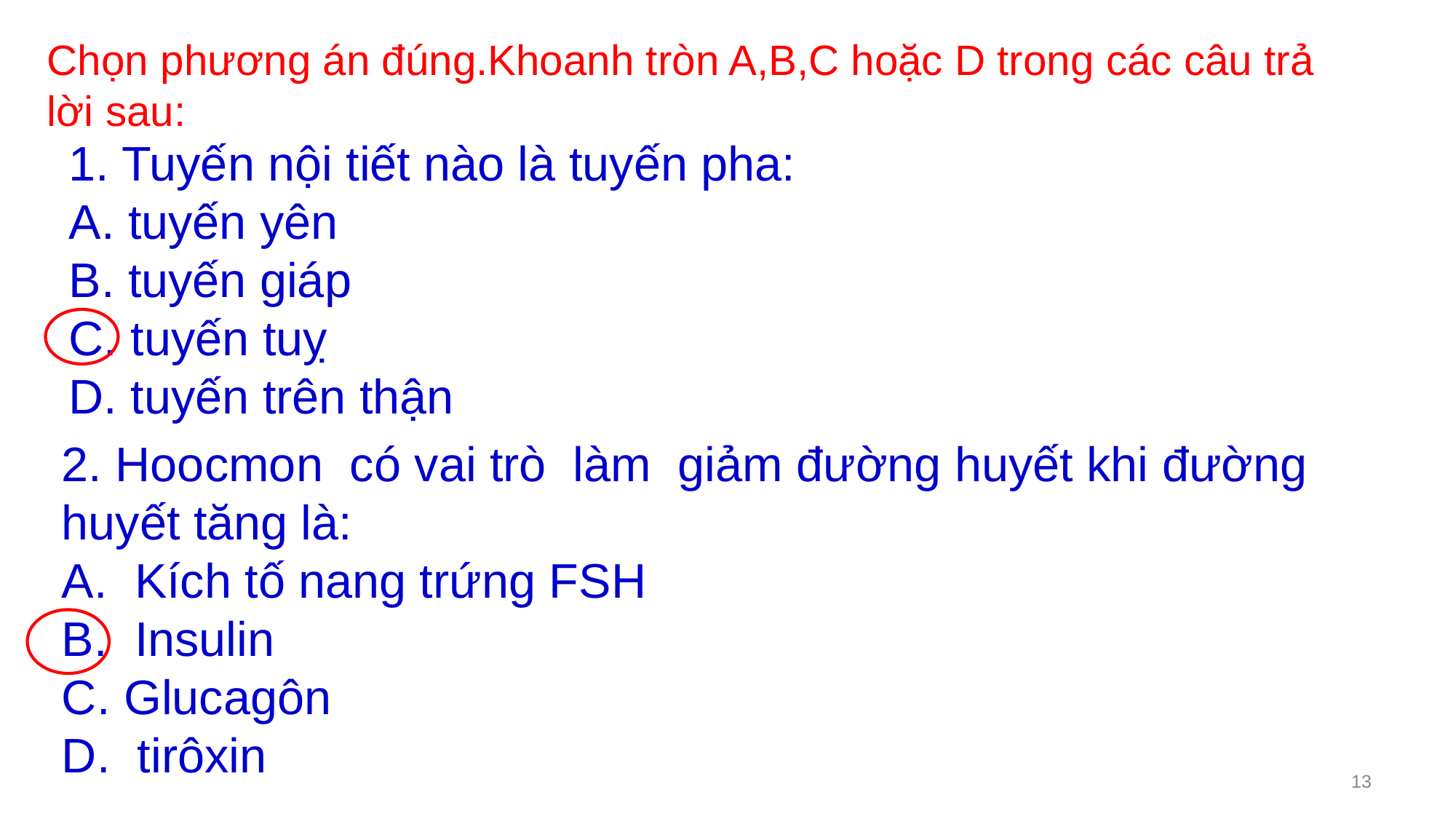

Chọn phương án đúng.Khoanh tròn A,B,C hoặc D trong các câu trả lời sau:
1. Tuyến nội tiết nào là tuyến pha:
 tuyến yên
 tuyến giáp
 tuyến tuỵ
 tuyến trên thận

2. Hoocmon  có vai trò  làm  giảm đường huyết khi đường
huyết tăng là:
  Kích tố nang trứng FSH
  Insulin
 Glucagôn
  tirôxin

13